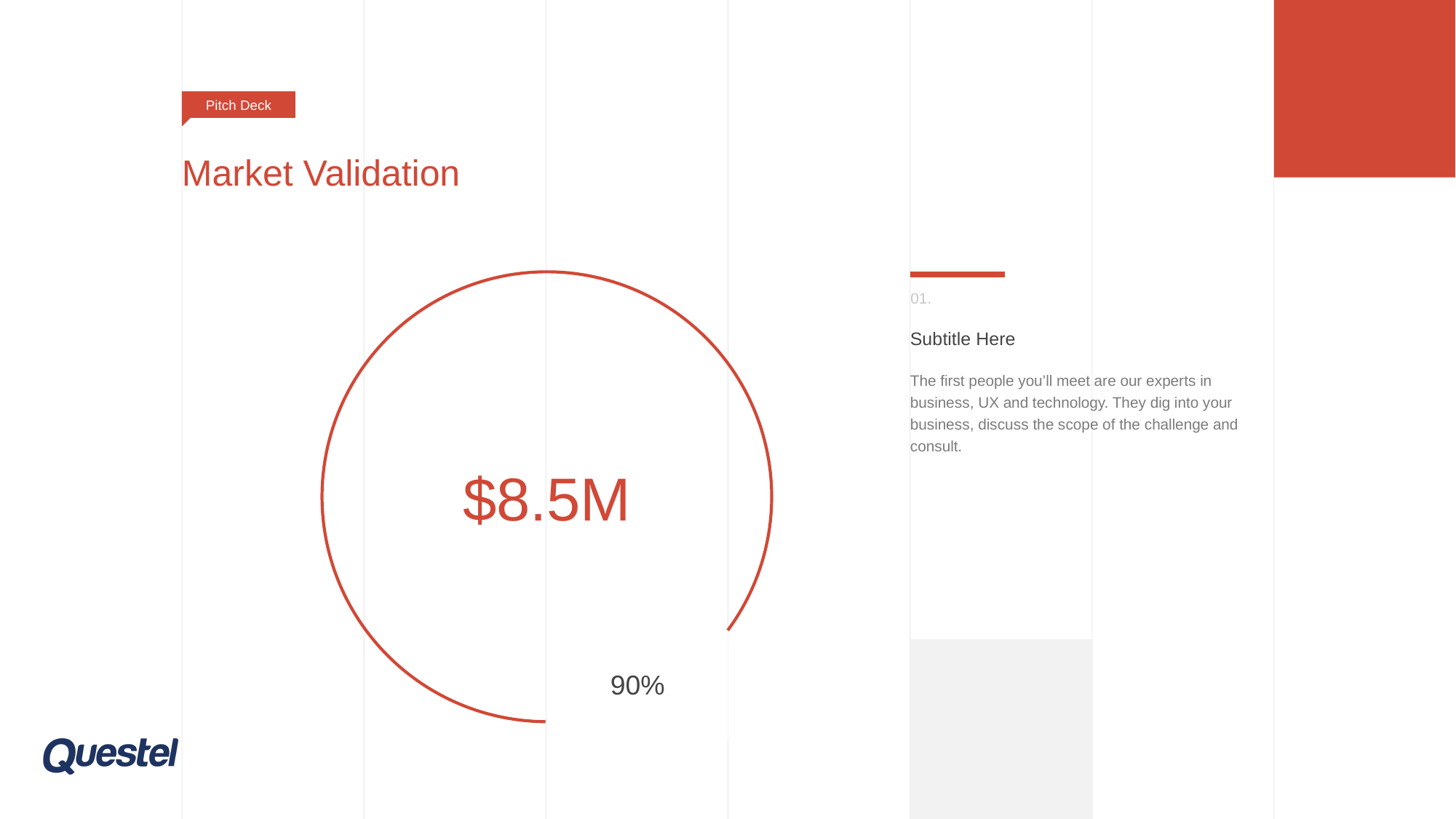

Pitch Deck

# Market Validation
$8.5M
01.
Subtitle Here
The first people you’ll meet are our experts in business, UX and technology. They dig into your business, discuss the scope of the challenge and consult.
90%